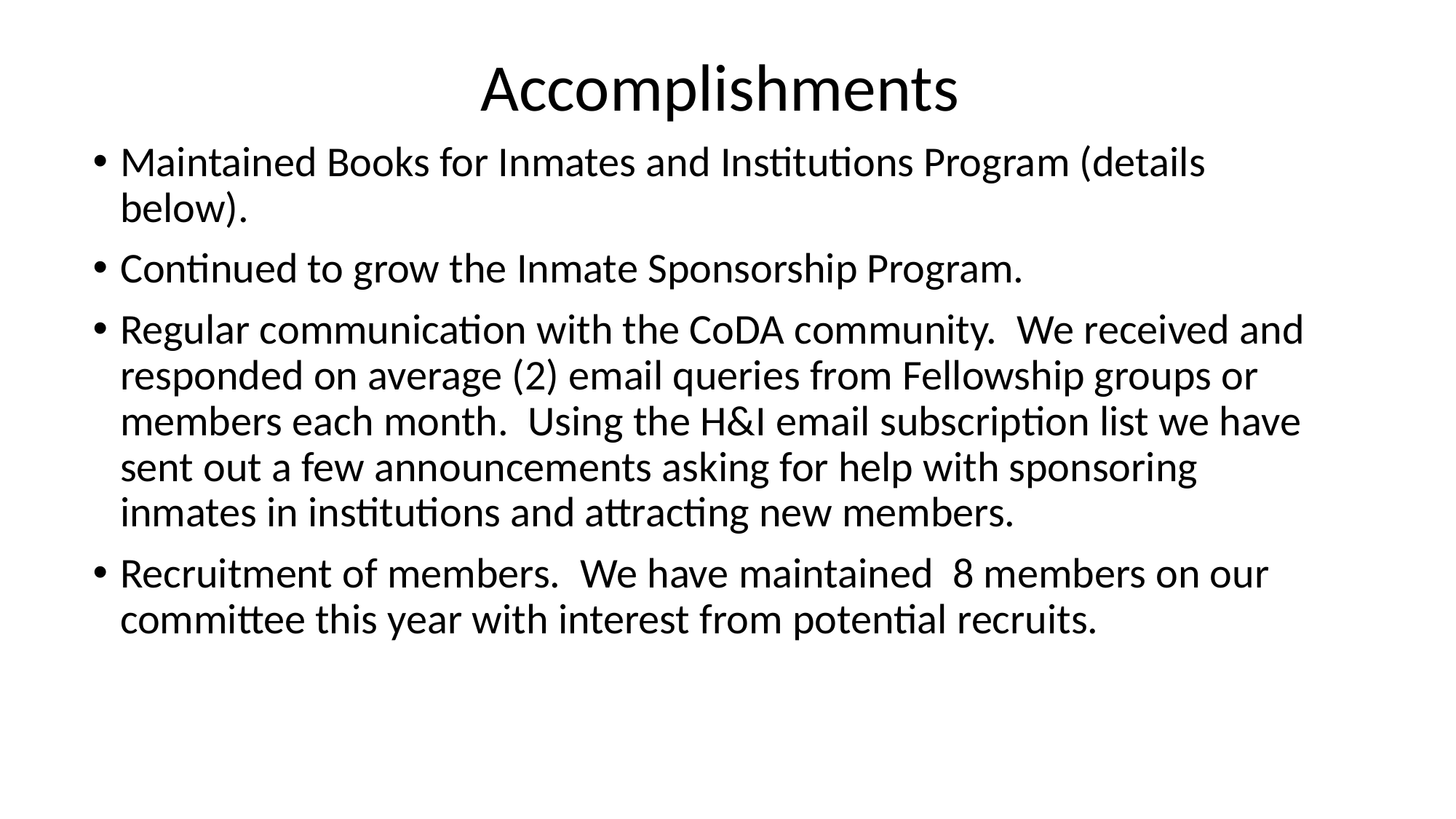

# Accomplishments
Maintained Books for Inmates and Institutions Program (details below).
Continued to grow the Inmate Sponsorship Program.
Regular communication with the CoDA community.  We received and responded on average (2) email queries from Fellowship groups or members each month.  Using the H&I email subscription list we have sent out a few announcements asking for help with sponsoring inmates in institutions and attracting new members.
Recruitment of members.  We have maintained  8 members on our committee this year with interest from potential recruits.